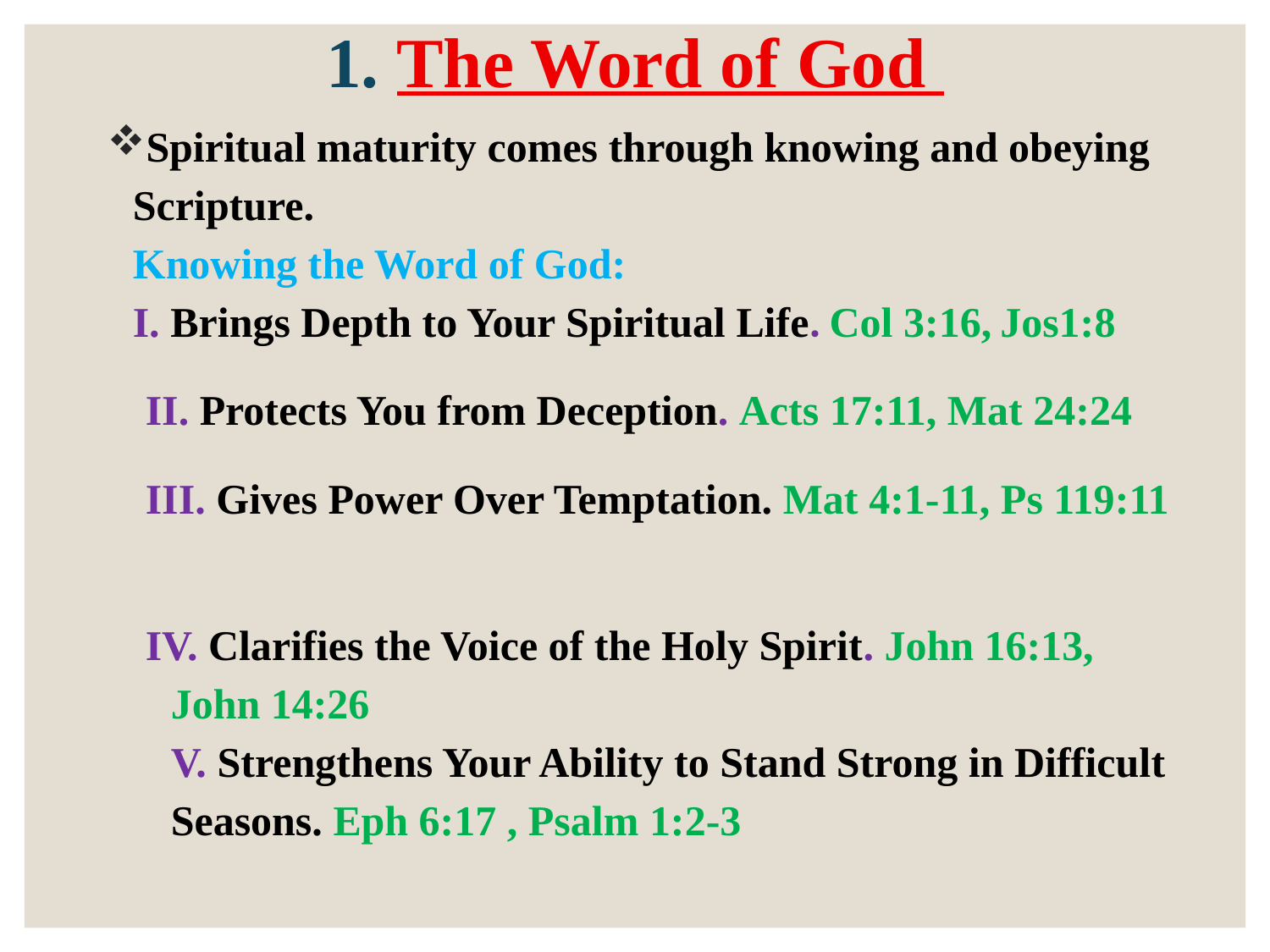

# 1. The Word of God
Spiritual maturity comes through knowing and obeying Scripture.
Knowing the Word of God:
I. Brings Depth to Your Spiritual Life. Col 3:16, Jos1:8
II. Protects You from Deception. Acts 17:11, Mat 24:24
III. Gives Power Over Temptation. Mat 4:1-11, Ps 119:11
IV. Clarifies the Voice of the Holy Spirit. John 16:13, John 14:26
V. Strengthens Your Ability to Stand Strong in Difficult Seasons. Eph 6:17 , Psalm 1:2-3